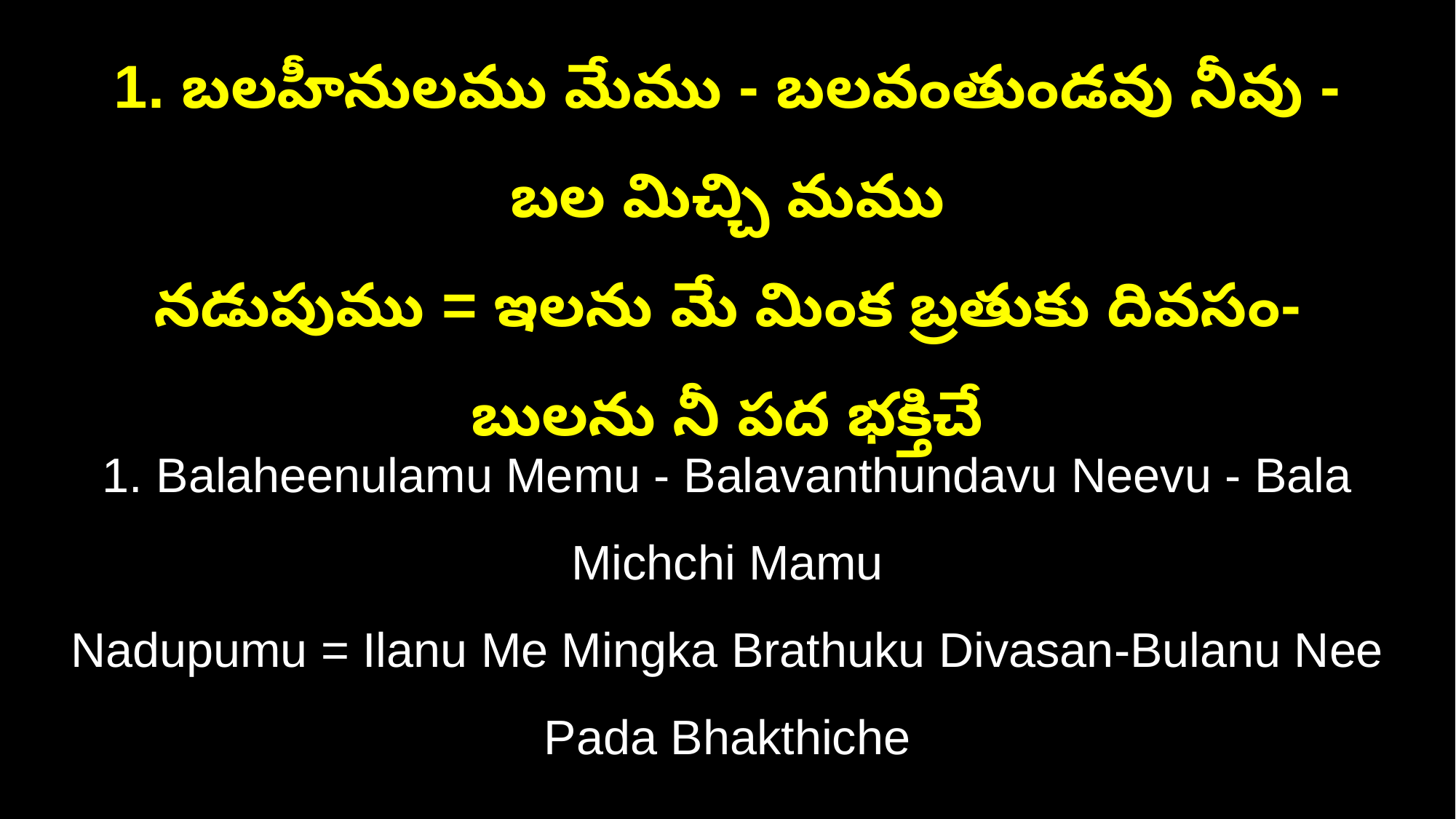

1. బలహీనులము మేము - బలవంతుండవు నీవు - బల మిచ్చి మము
నడుపుము = ఇలను మే మింక బ్రతుకు దివసం-బులను నీ పద భక్తిచే
1. Balaheenulamu Memu - Balavanthundavu Neevu - Bala Michchi Mamu
Nadupumu = Ilanu Me Mingka Brathuku Divasan-Bulanu Nee Pada Bhakthiche